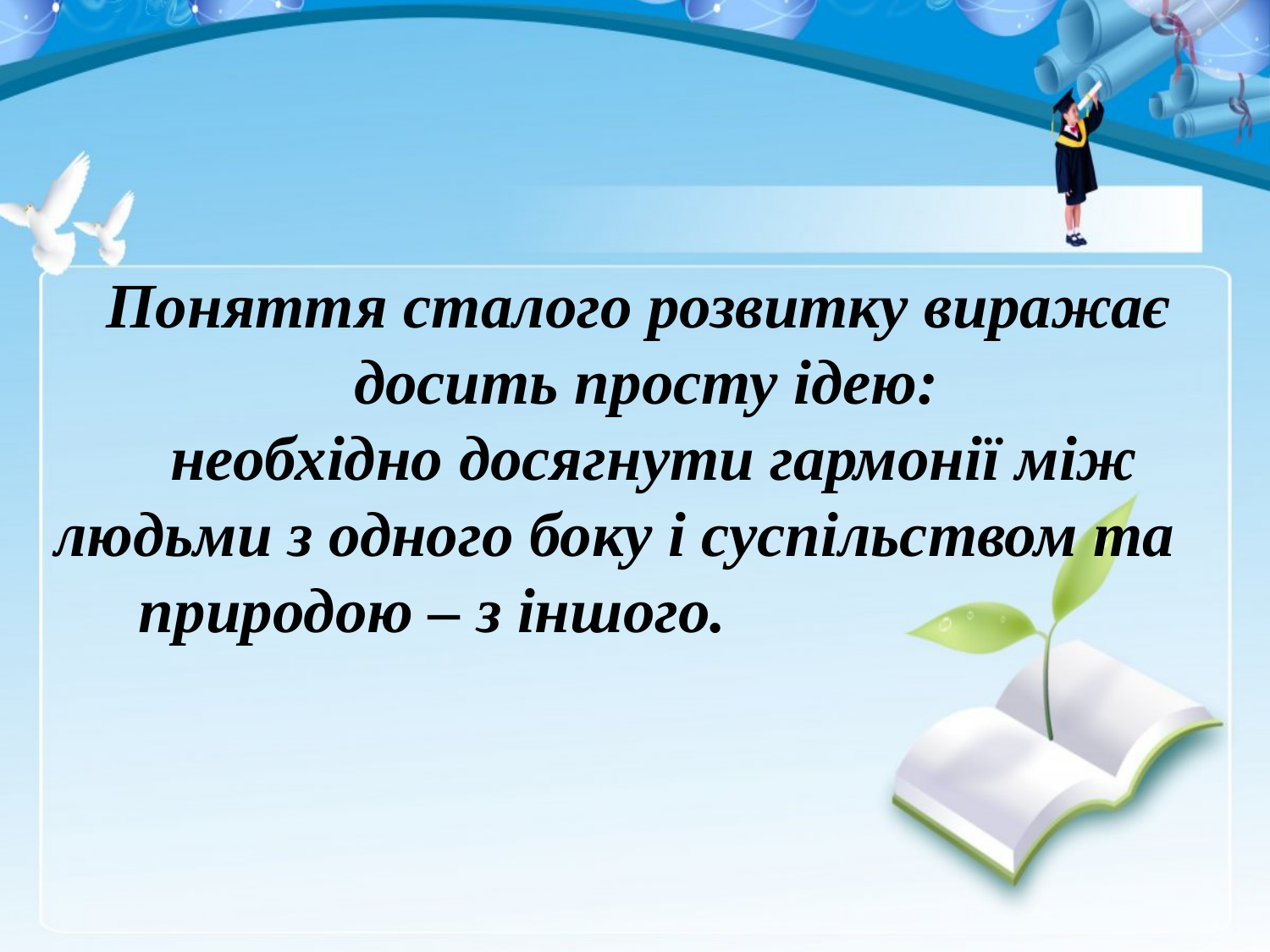

Поняття сталого розвитку виражає
досить просту ідею:
 необхідно досягнути гармонії між людьми з одного боку і суспільством та природою – з іншого.